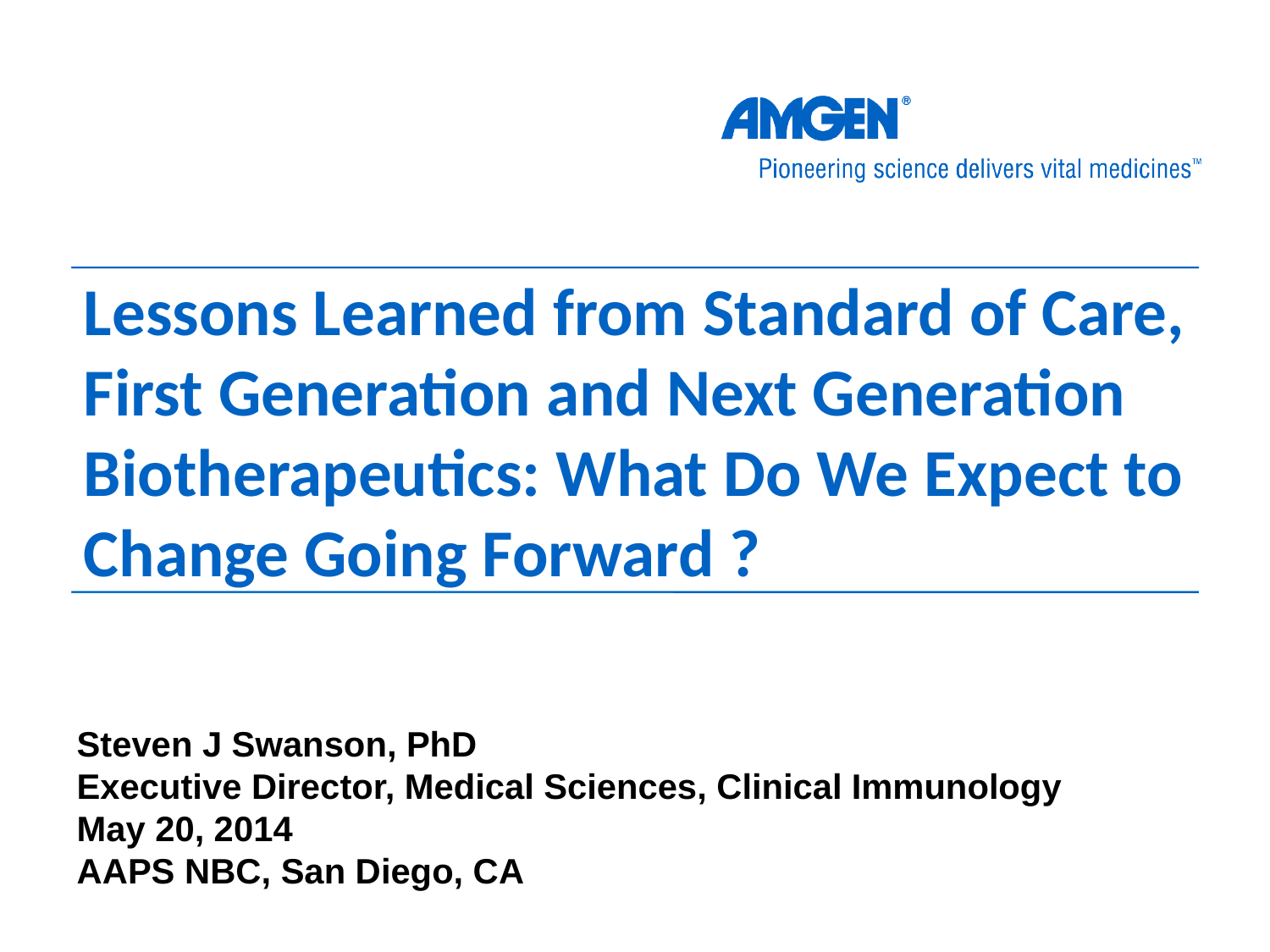

# Lessons Learned from Standard of Care, First Generation and Next Generation Biotherapeutics: What Do We Expect to Change Going Forward ?
Steven J Swanson, PhD
Executive Director, Medical Sciences, Clinical Immunology
May 20, 2014
AAPS NBC, San Diego, CA